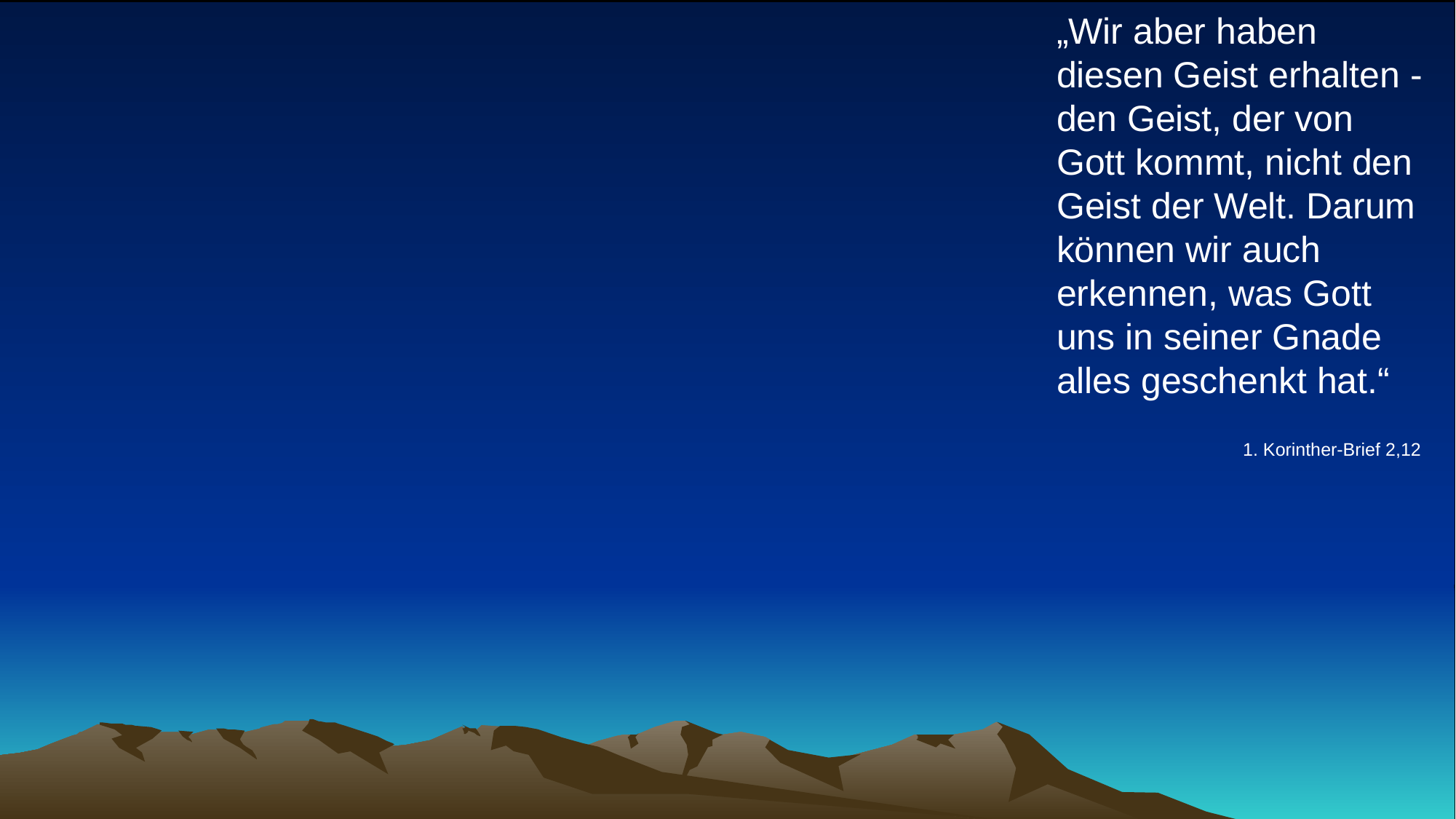

# „Wir aber haben diesen Geist erhalten - den Geist, der von Gott kommt, nicht den Geist der Welt. Darum können wir auch erkennen, was Gott uns in seiner Gnade alles geschenkt hat.“
1. Korinther-Brief 2,12